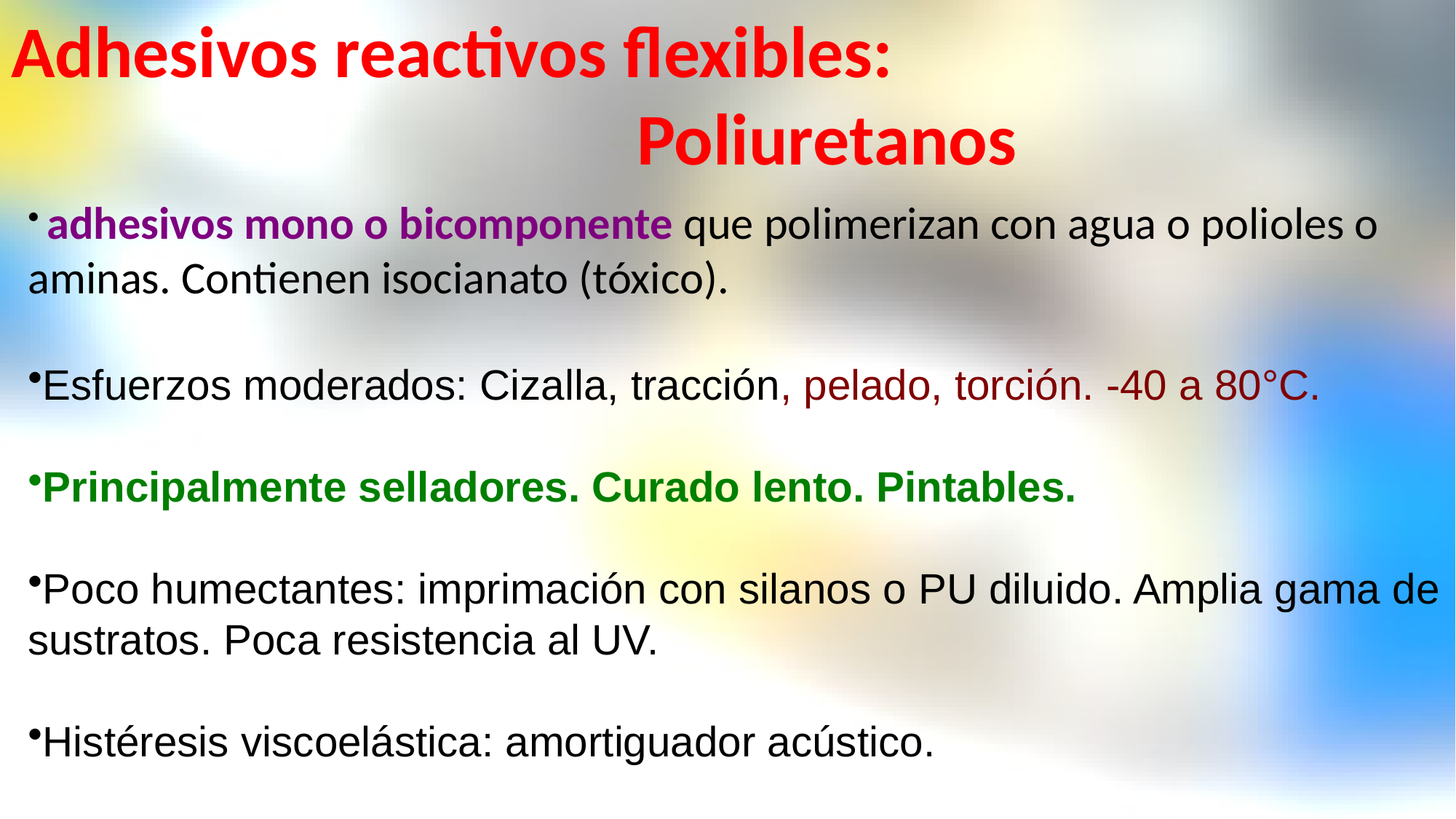

# Adhesivos reactivos flexibles:
Poliuretanos
 adhesivos mono o bicomponente que polimerizan con agua o polioles o aminas. Contienen isocianato (tóxico).

Esfuerzos moderados: Cizalla, tracción, pelado, torción. -40 a 80°C.

Principalmente selladores. Curado lento. Pintables.

Poco humectantes: imprimación con silanos o PU diluido. Amplia gama de sustratos. Poca resistencia al UV.

Histéresis viscoelástica: amortiguador acústico.